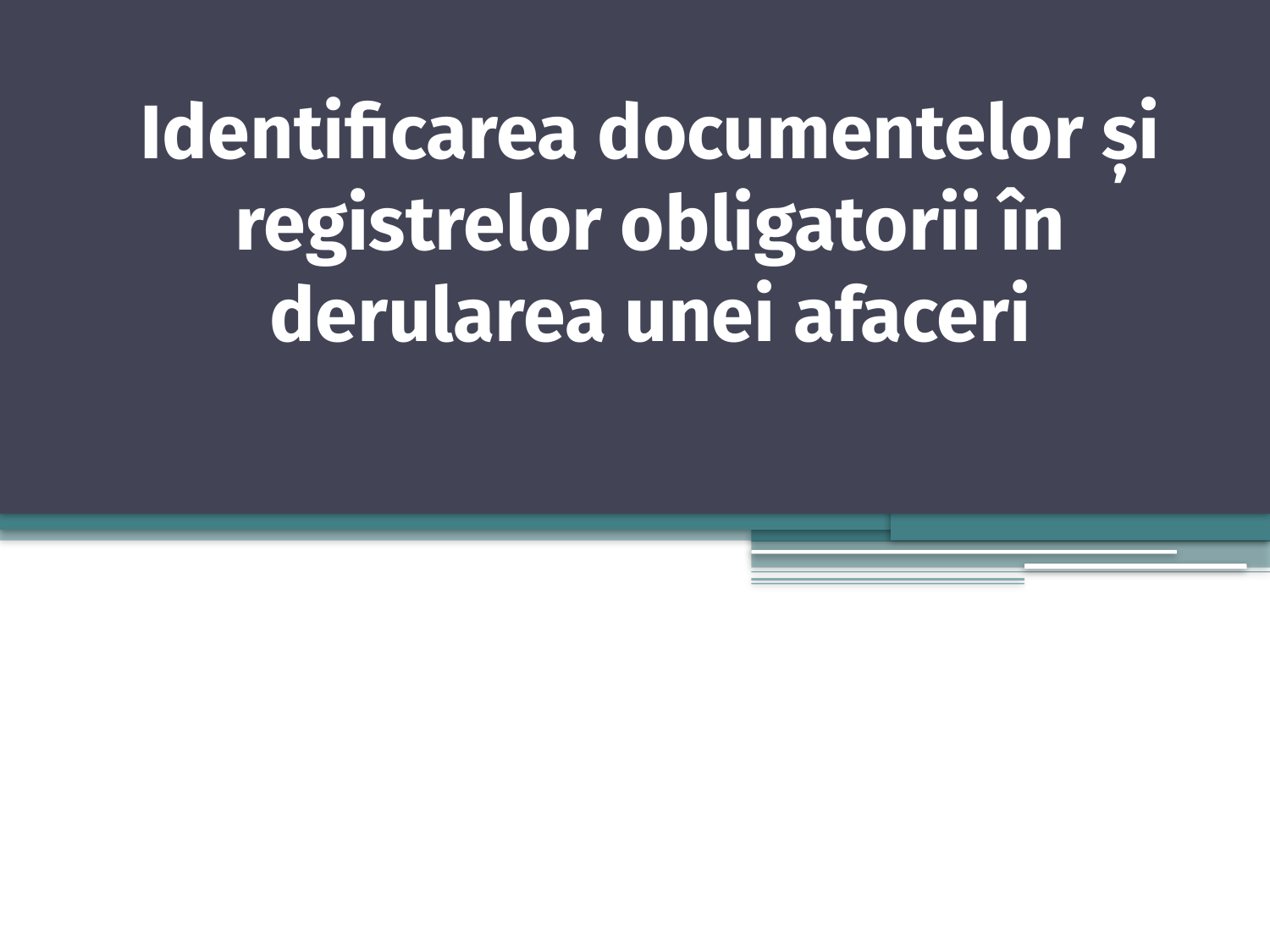

# Identificarea documentelor și registrelor obligatorii în derularea unei afaceri